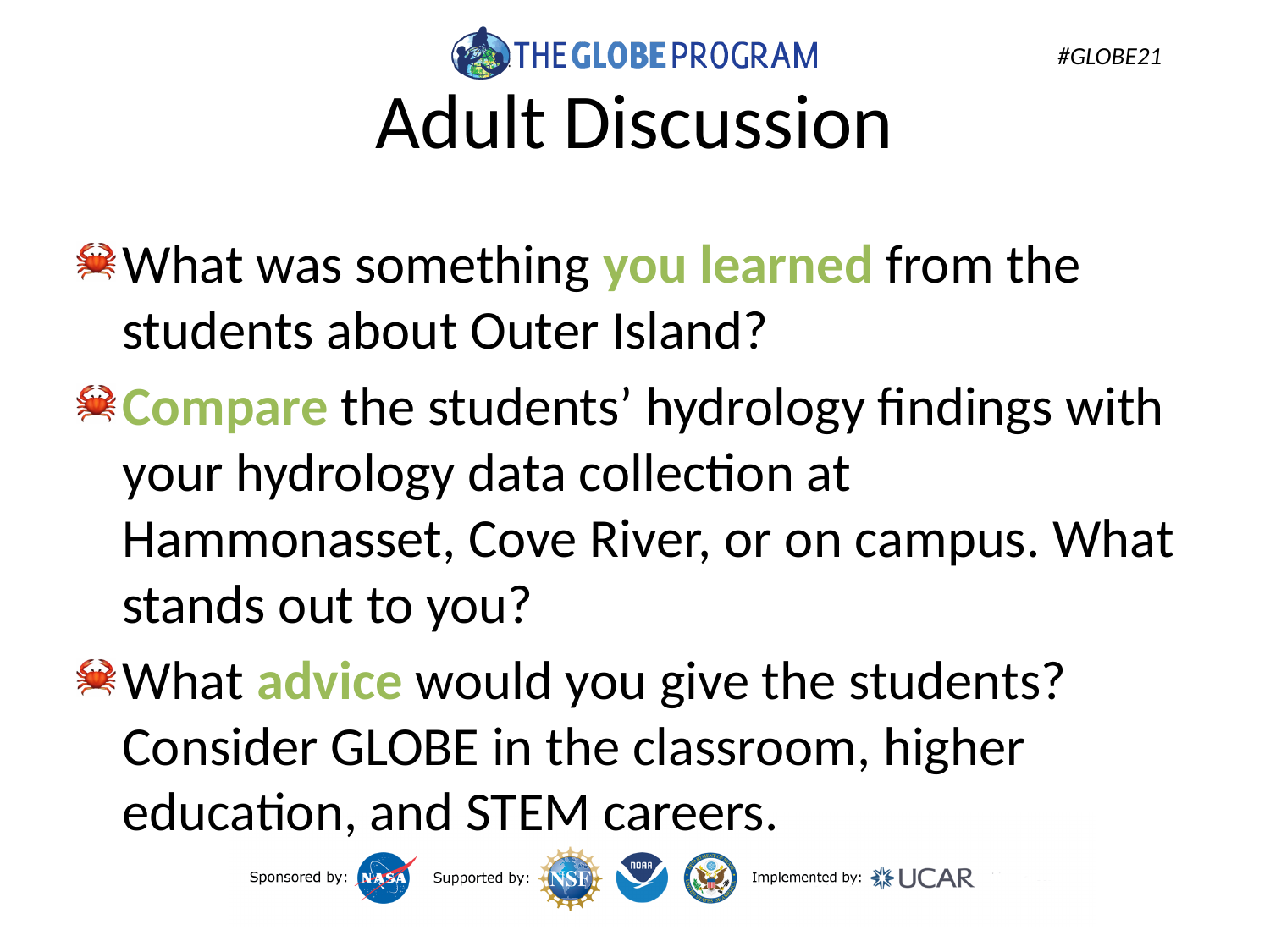

# Adult Discussion
What was something you learned from the students about Outer Island?
Compare the students’ hydrology findings with your hydrology data collection at Hammonasset, Cove River, or on campus. What stands out to you?
What advice would you give the students? Consider GLOBE in the classroom, higher education, and STEM careers.